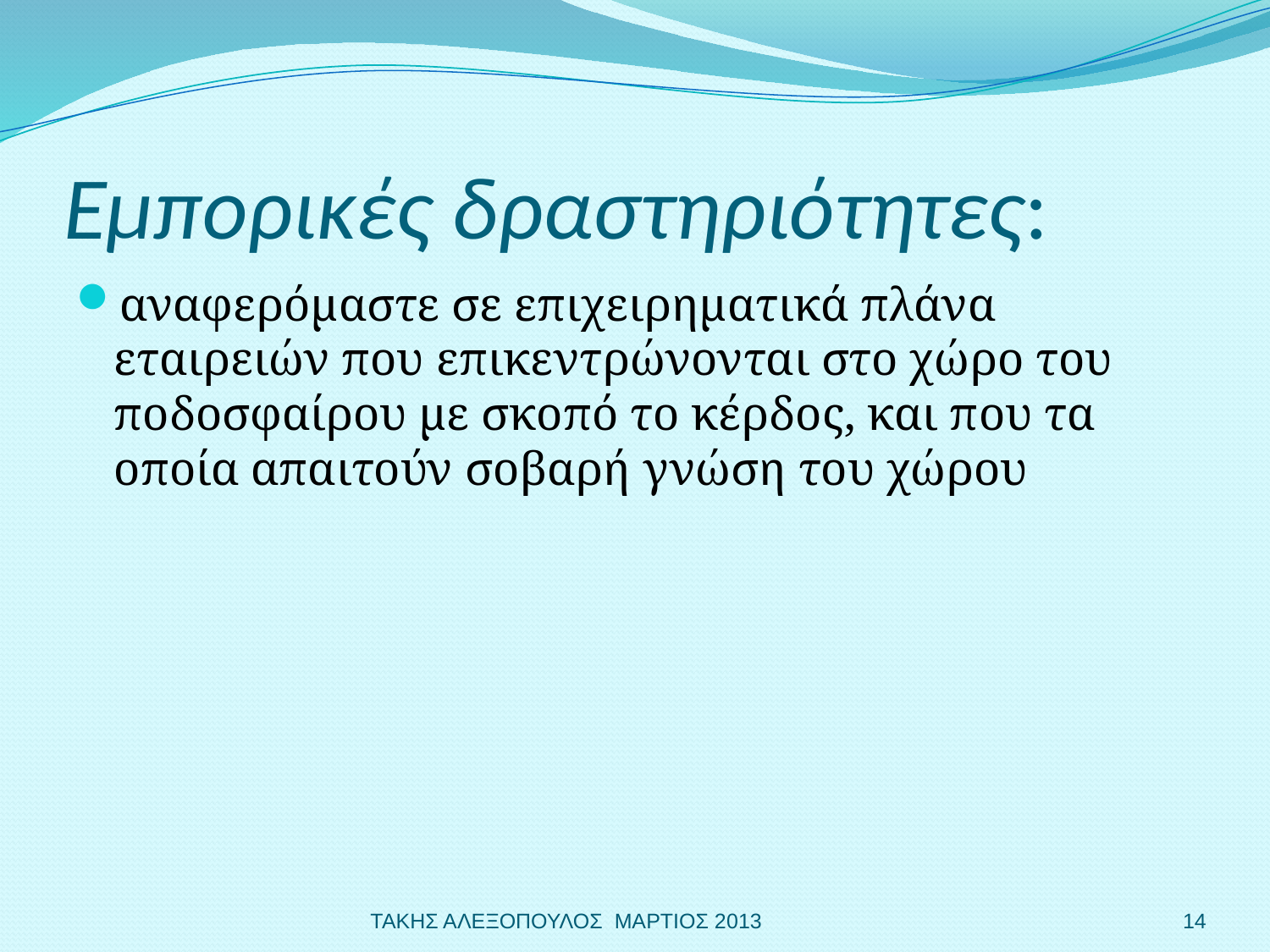

# Εμπορικές δραστηριότητες:
αναφερόμαστε σε επιχειρηματικά πλάνα εταιρειών που επικεντρώνονται στο χώρο του ποδοσφαίρου με σκοπό το κέρδος, και που τα οποία απαιτούν σοβαρή γνώση του χώρου
ΤΑΚΗΣ ΑΛΕΞΟΠΟΥΛΟΣ  ΜΑΡΤΙΟΣ 2013
14